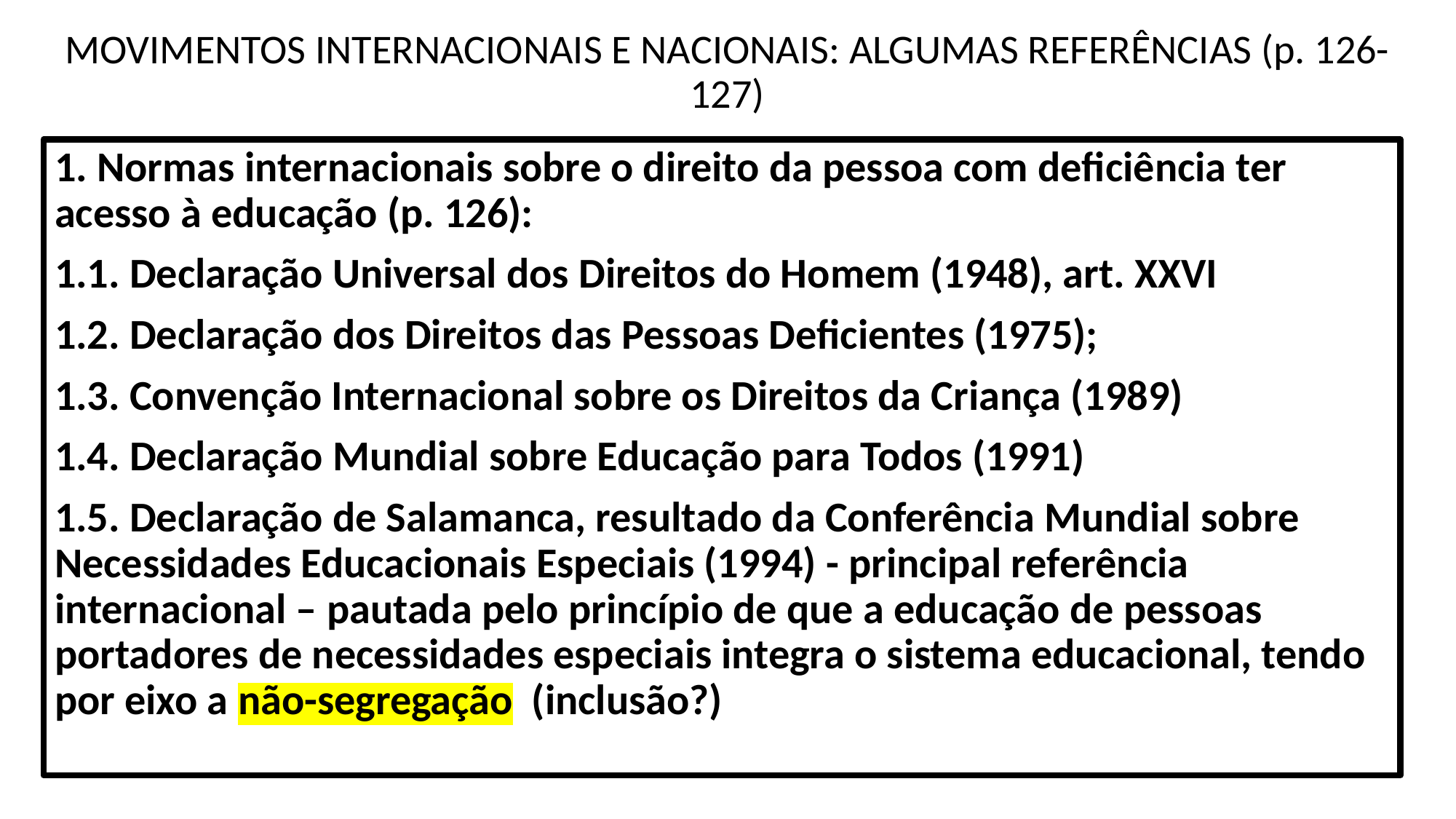

# MOVIMENTOS INTERNACIONAIS E NACIONAIS: ALGUMAS REFERÊNCIAS (p. 126-127)
1. Normas internacionais sobre o direito da pessoa com deficiência ter acesso à educação (p. 126):
1.1. Declaração Universal dos Direitos do Homem (1948), art. XXVI
1.2. Declaração dos Direitos das Pessoas Deficientes (1975);
1.3. Convenção Internacional sobre os Direitos da Criança (1989)
1.4. Declaração Mundial sobre Educação para Todos (1991)
1.5. Declaração de Salamanca, resultado da Conferência Mundial sobre Necessidades Educacionais Especiais (1994) - principal referência internacional – pautada pelo princípio de que a educação de pessoas portadores de necessidades especiais integra o sistema educacional, tendo por eixo a não-segregação  (inclusão?)